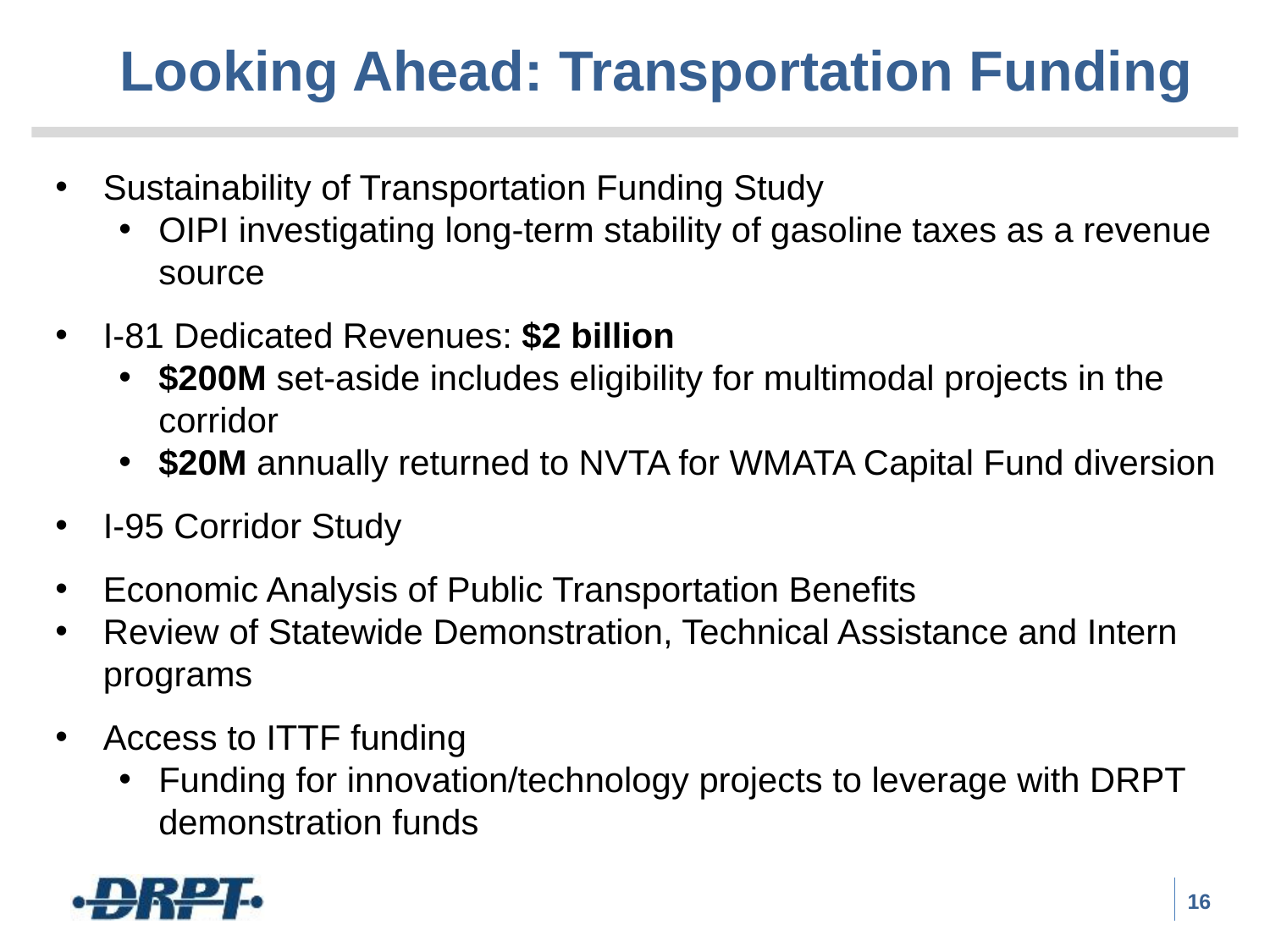

# Looking Ahead: Transportation Funding
Sustainability of Transportation Funding Study
OIPI investigating long-term stability of gasoline taxes as a revenue source
I-81 Dedicated Revenues: $2 billion
$200M set-aside includes eligibility for multimodal projects in the corridor
$20M annually returned to NVTA for WMATA Capital Fund diversion
I-95 Corridor Study
Economic Analysis of Public Transportation Benefits
Review of Statewide Demonstration, Technical Assistance and Intern programs
Access to ITTF funding
Funding for innovation/technology projects to leverage with DRPT demonstration funds

16